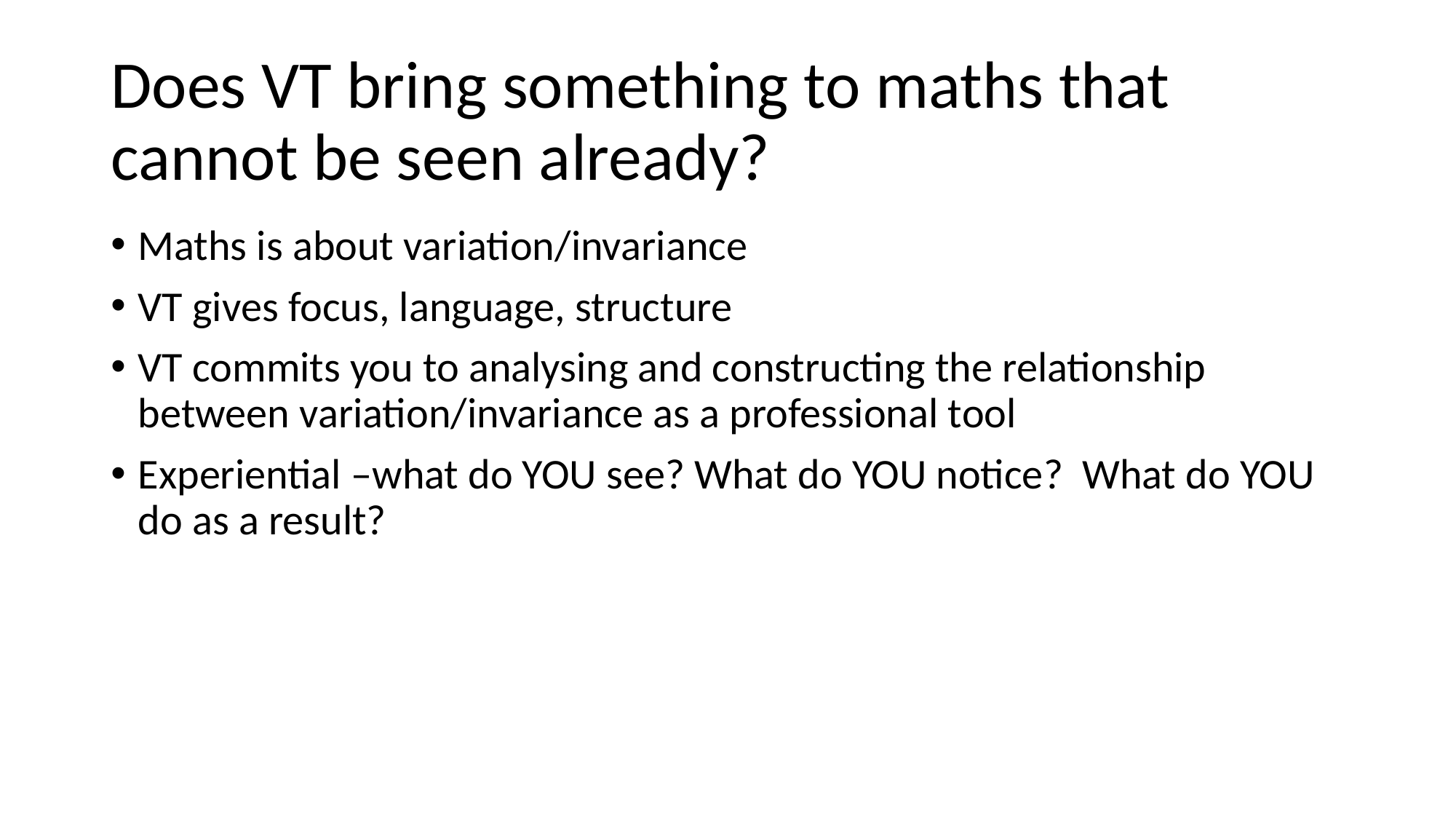

# Does VT bring something to maths that cannot be seen already?
Maths is about variation/invariance
VT gives focus, language, structure
VT commits you to analysing and constructing the relationship between variation/invariance as a professional tool
Experiential –what do YOU see? What do YOU notice?  What do YOU do as a result?